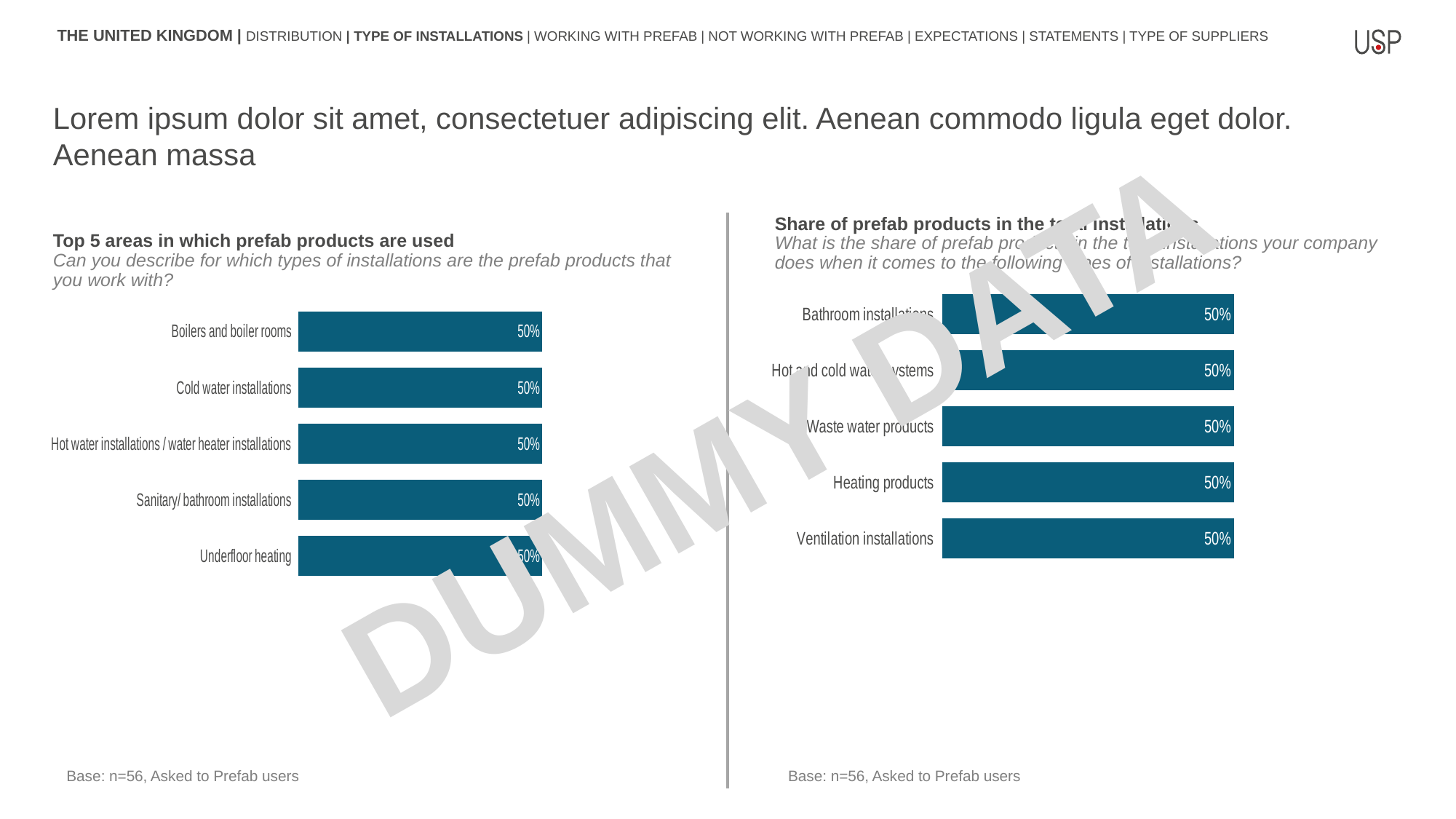

THE UNITED KINGDOM | DISTRIBUTION | TYPE OF INSTALLATIONS | WORKING WITH PREFAB | NOT WORKING WITH PREFAB | EXPECTATIONS | STATEMENTS | TYPE OF SUPPLIERS
Lorem ipsum dolor sit amet, consectetuer adipiscing elit. Aenean commodo ligula eget dolor. Aenean massa
Share of prefab products in the total installations
What is the share of prefab products in the total installations your company does when it comes to the following types of installations?
Top 5 areas in which prefab products are used
Can you describe for which types of installations are the prefab products that you work with?

### Chart

| Category | Total |
|---|---|
| Bathroom installations | 0.5 |
| Hot and cold water systems | 0.5 |
| Waste water products | 0.5 |
| Heating products | 0.5 |
| Ventilation installations | 0.5 |

### Chart

| Category | Total |
|---|---|
| Boilers and boiler rooms | 0.5 |
| Cold water installations | 0.5 |
| Hot water installations / water heater installations | 0.5 |
| Sanitary/ bathroom installations | 0.5 |
| Underfloor heating | 0.5 |

### Chart

| Category |
|---|
DUMMY DATA
Base: n=56, Asked to Prefab users
Base: n=56, Asked to Prefab users